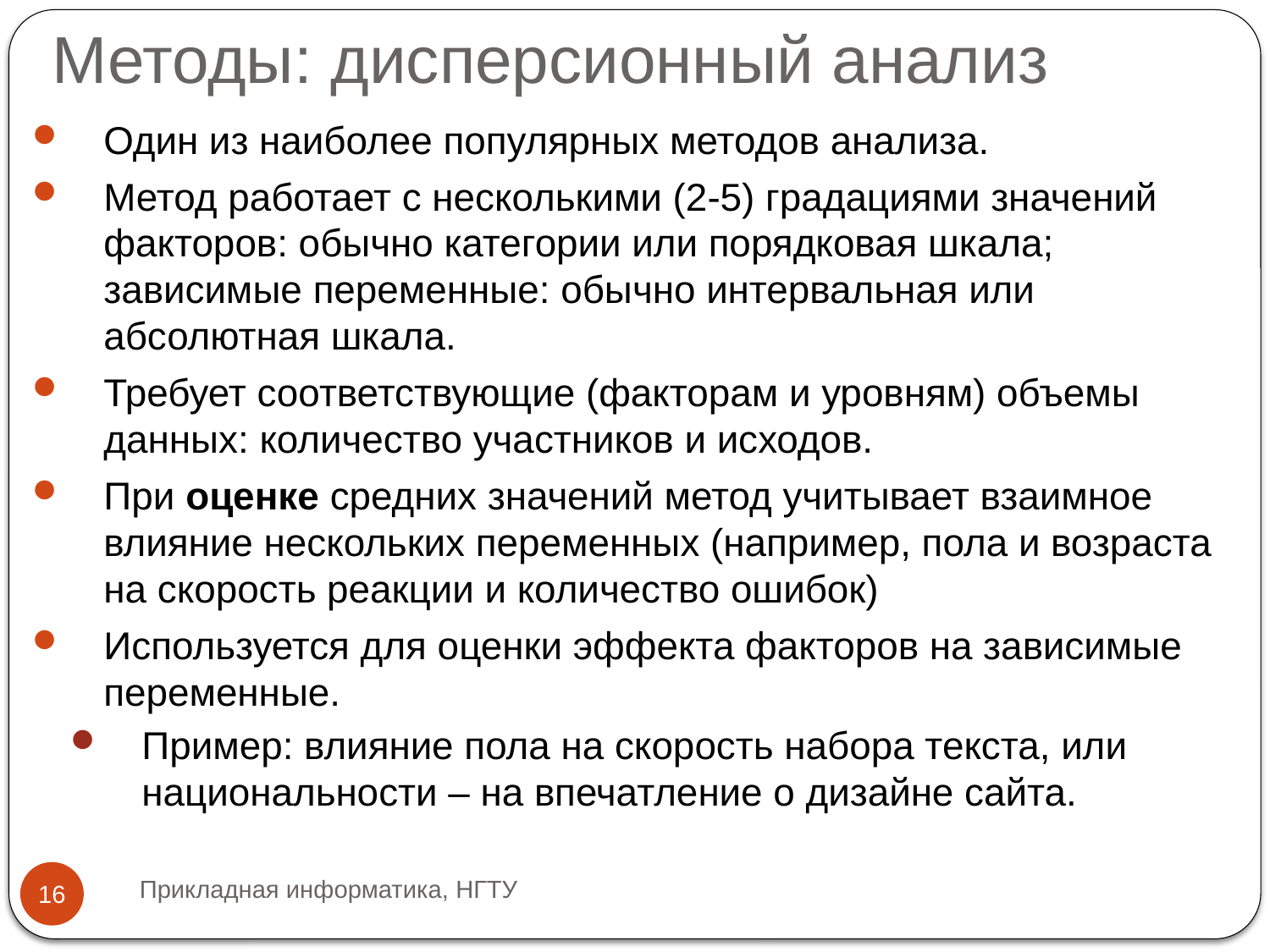

# Методы: дисперсионный анализ
Один из наиболее популярных методов анализа.
Метод работает с несколькими (2-5) градациями значений факторов: обычно категории или порядковая шкала; зависимые переменные: обычно интервальная или абсолютная шкала.
Требует соответствующие (факторам и уровням) объемы данных: количество участников и исходов.
При оценке средних значений метод учитывает взаимное влияние нескольких переменных (например, пола и возраста на скорость реакции и количество ошибок)
Используется для оценки эффекта факторов на зависимые переменные.
Пример: влияние пола на скорость набора текста, или национальности – на впечатление о дизайне сайта.
Прикладная информатика, НГТУ
16